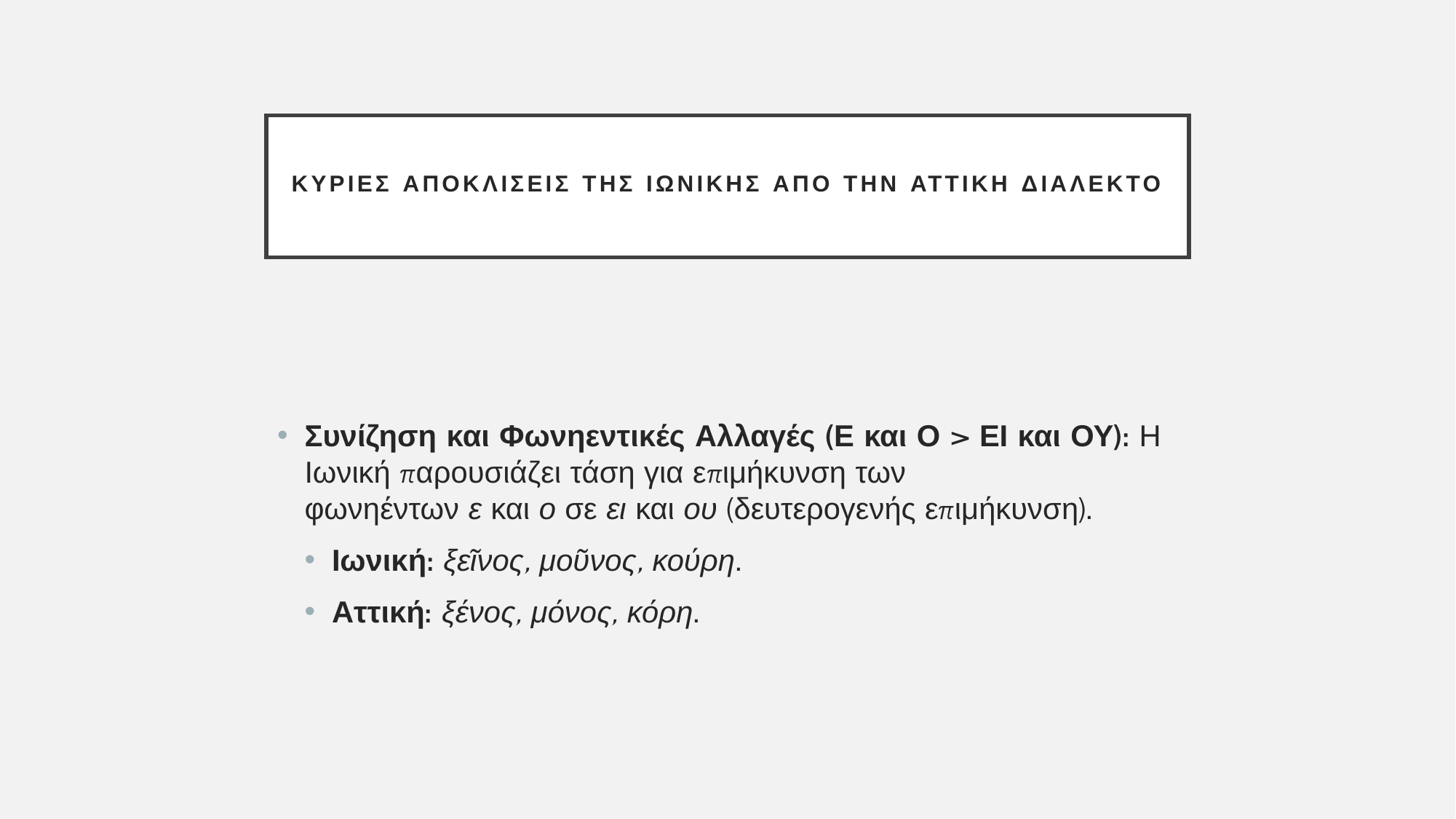

# Κυριες αποκλΙσεις της ΙωνιΚΗς αΠΟ την ΑττικΗ διΑλεκτο

Συνίζηση και Φωνηεντικές Αλλαγές (Ε και Ο > ΕΙ και ΟΥ): Η Ιωνική παρουσιάζει τάση για επιμήκυνση των φωνηέντων ε και ο σε ει και ου (δευτερογενής επιμήκυνση).
Ιωνική: ξεῖνος, μοῦνος, κούρη.
Αττική: ξένος, μόνος, κόρη.